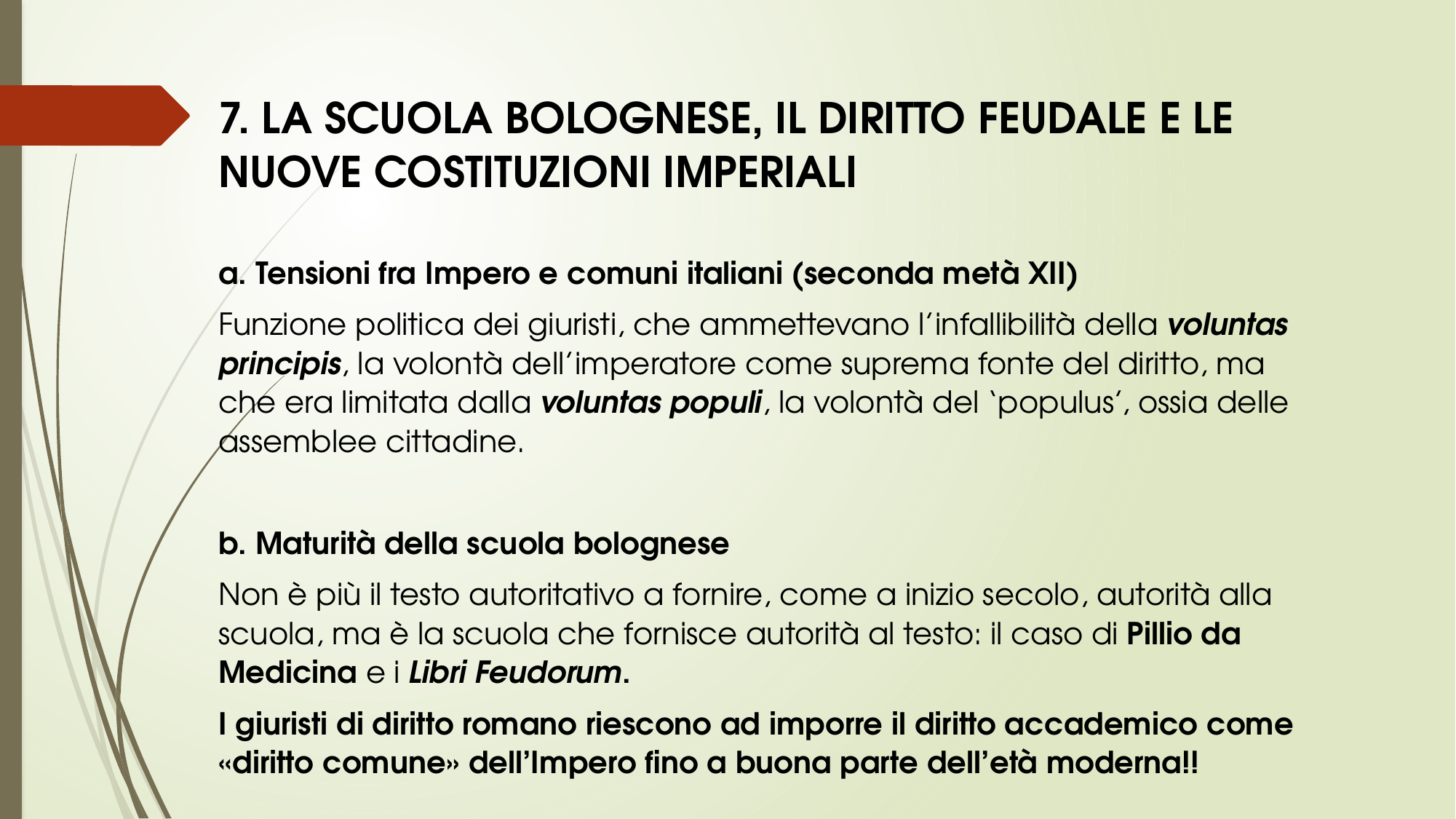

7. La scuola bolognese, il diritto feudale e le nuove costituzioni imperiali

a. Tensioni fra Impero e comuni italiani (seconda metà XII)
Funzione politica dei giuristi, che ammettevano l’infallibilità della voluntas principis, la volontà dell’imperatore come suprema fonte del diritto, ma che era limitata dalla voluntas populi, la volontà del ‘populus’, ossia delle assemblee cittadine.

b. Maturità della scuola bolognese
Non è più il testo autoritativo a fornire, come a inizio secolo, autorità alla scuola, ma è la scuola che fornisce autorità al testo: il caso di Pillio da Medicina e i Libri Feudorum.
I giuristi di diritto romano riescono ad imporre il diritto accademico come «diritto comune» dell’Impero fino a buona parte dell’età moderna!!